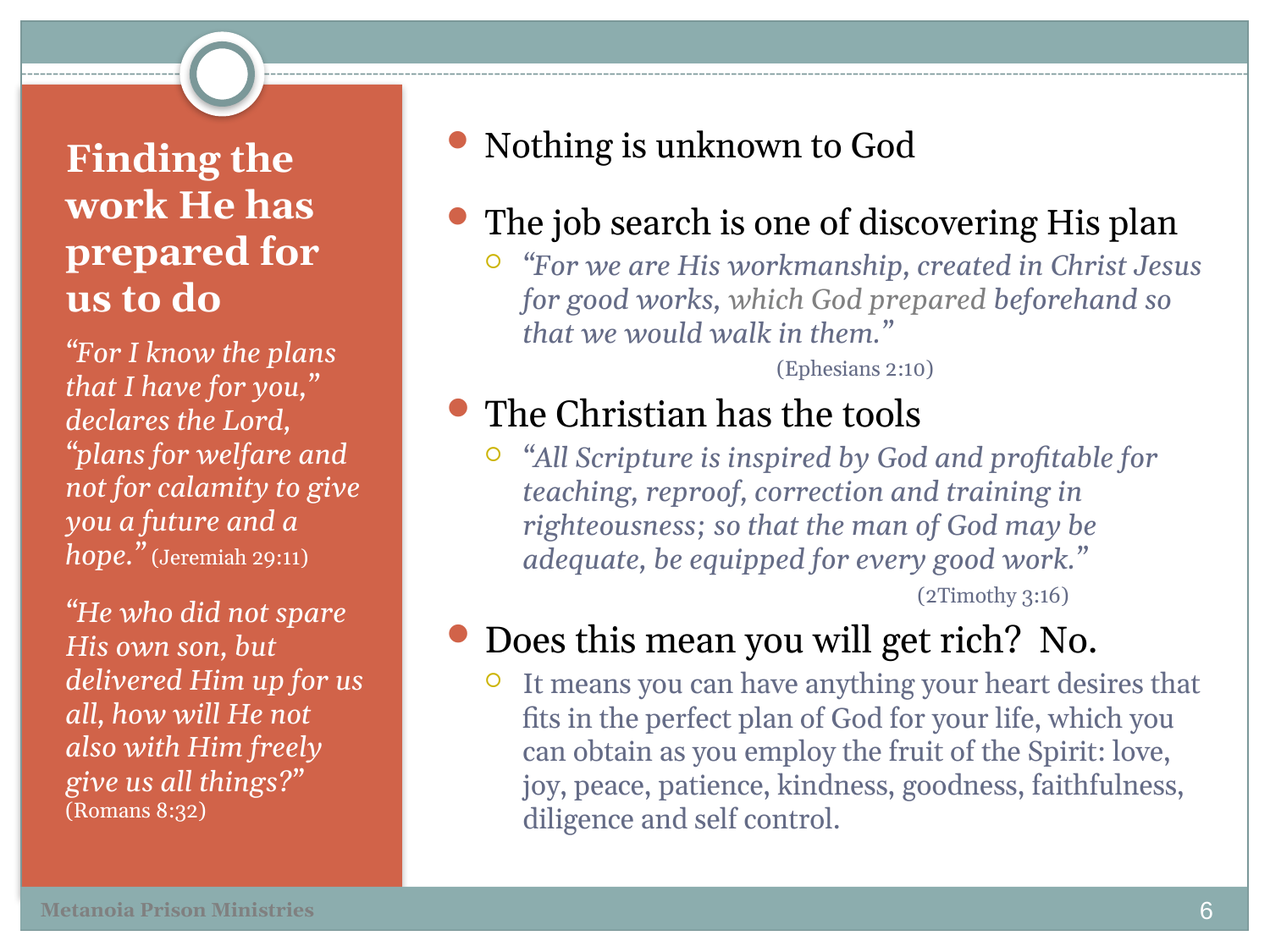

Nothing is unknown to God

The job search is one of discovering His plan
“For we are His workmanship, created in Christ Jesus for good works, which God prepared beforehand so that we would walk in them.”                 				(Ephesians 2:10)
The Christian has the tools
“All Scripture is inspired by God and profitable for teaching, reproof, correction and training in righteousness; so that the man of God may be adequate, be equipped for every good work.”  				  (2Timothy 3:16)
Does this mean you will get rich?  No.
It means you can have anything your heart desires that fits in the perfect plan of God for your life, which you can obtain as you employ the fruit of the Spirit: love, joy, peace, patience, kindness, goodness, faithfulness, diligence and self control.
# Finding the work He has prepared for us to do
“For I know the plans that I have for you,” declares the Lord, “plans for welfare and not for calamity to give you a future and a hope.” (Jeremiah 29:11)
“He who did not spare His own son, but delivered Him up for us all, how will He not also with Him freely give us all things?”  	(Romans 8:32)

6
Metanoia Prison Ministries